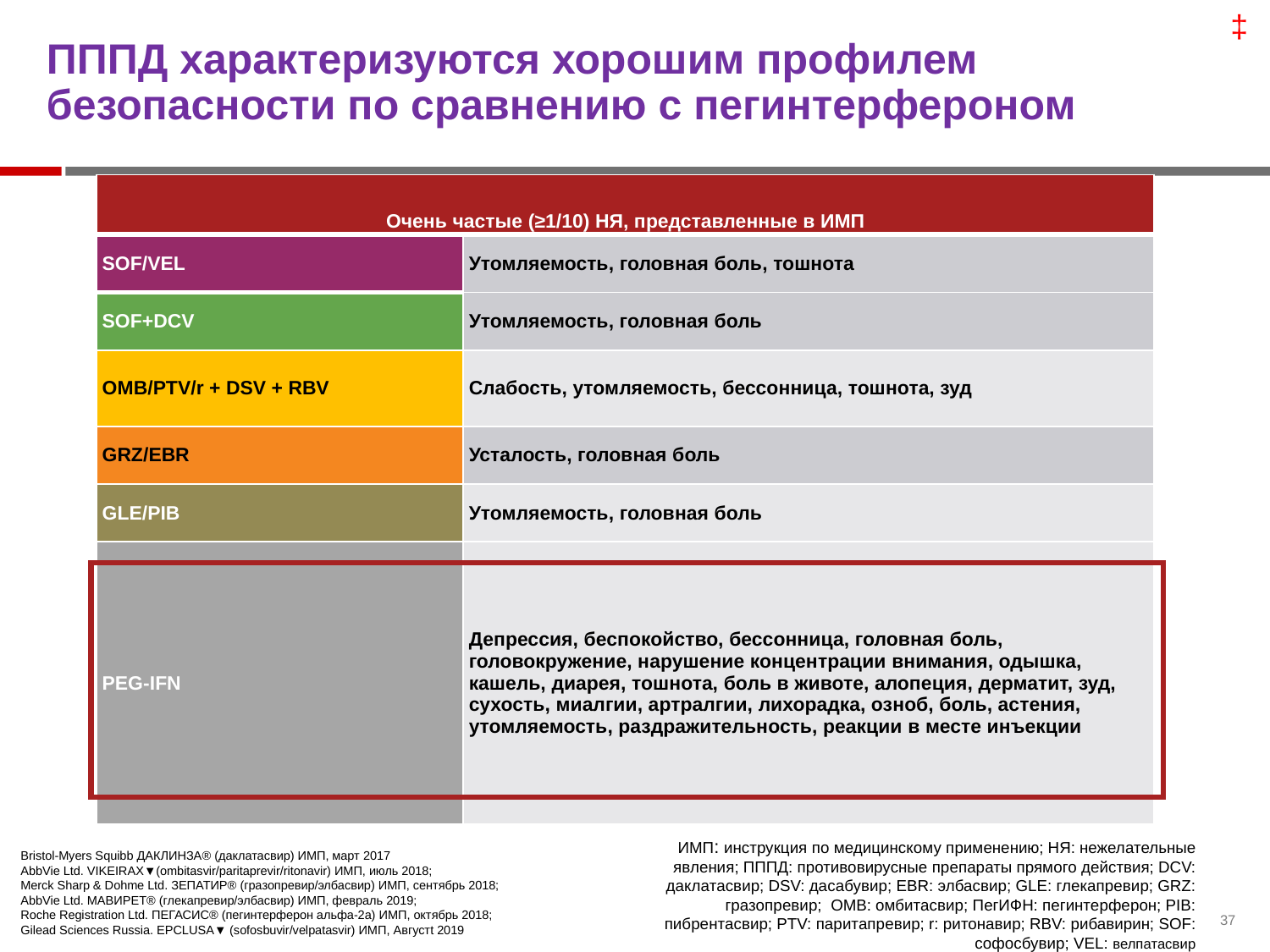

# ПППД характеризуются хорошим профилем безопасности по сравнению с пегинтерфероном
‡
| Очень частые (≥1/10) НЯ, представленные в ИМП |  |
| --- | --- |
| SOF/VEL | Утомляемость, головная боль, тошнота |
| SOF+DCV | Утомляемость, головная боль |
| OMB/PTV/r + DSV + RBV | Слабость, утомляемость, бессонница, тошнота, зуд |
| GRZ/EBR | Усталость, головная боль |
| GLE/PIB | Утомляемость, головная боль |
| PEG-IFN | Депрессия, беспокойство, бессонница, головная боль, головокружение, нарушение концентрации внимания, одышка, кашель, диарея, тошнота, боль в животе, алопеция, дерматит, зуд, сухость, миалгии, артралгии, лихорадка, озноб, боль, астения, утомляемость, раздражительность, реакции в месте инъекции |

Bristol-Myers Squibb ДАКЛИНЗА® (даклатасвир) ИМП, март 2017
AbbVie Ltd. VIKEIRAX▼(ombitasvir/paritaprevir/ritonavir) ИМП, июль 2018;
Merck Sharp & Dohme Ltd. ЗЕПАТИР® (гразопревир/элбасвир) ИМП, сентябрь 2018;
AbbVie Ltd. МАВИРЕТ® (глекапревир/элбасвир) ИМП, февраль 2019;
Roche Registration Ltd. ПЕГАСИС® (пегинтерферон альфа-2a) ИМП, октябрь 2018;
Gilead Sciences Russia. EPCLUSA▼ (sofosbuvir/velpatasvir) ИМП, Августt 2019
ИМП: инструкция по медицинскому применению; НЯ: нежелательные явления; ПППД: противовирусные препараты прямого действия; DCV: даклатасвир; DSV: дасабувир; EBR: элбасвир; GLE: глекапревир; GRZ: гразопревир;  OMB: омбитасвир; ПегИФН: пегинтерферон; PIB: пибрентасвир; PTV: паритапревир; r: ритонавир; RBV: рибавирин; SOF: софосбувир; VEL: велпатасвир